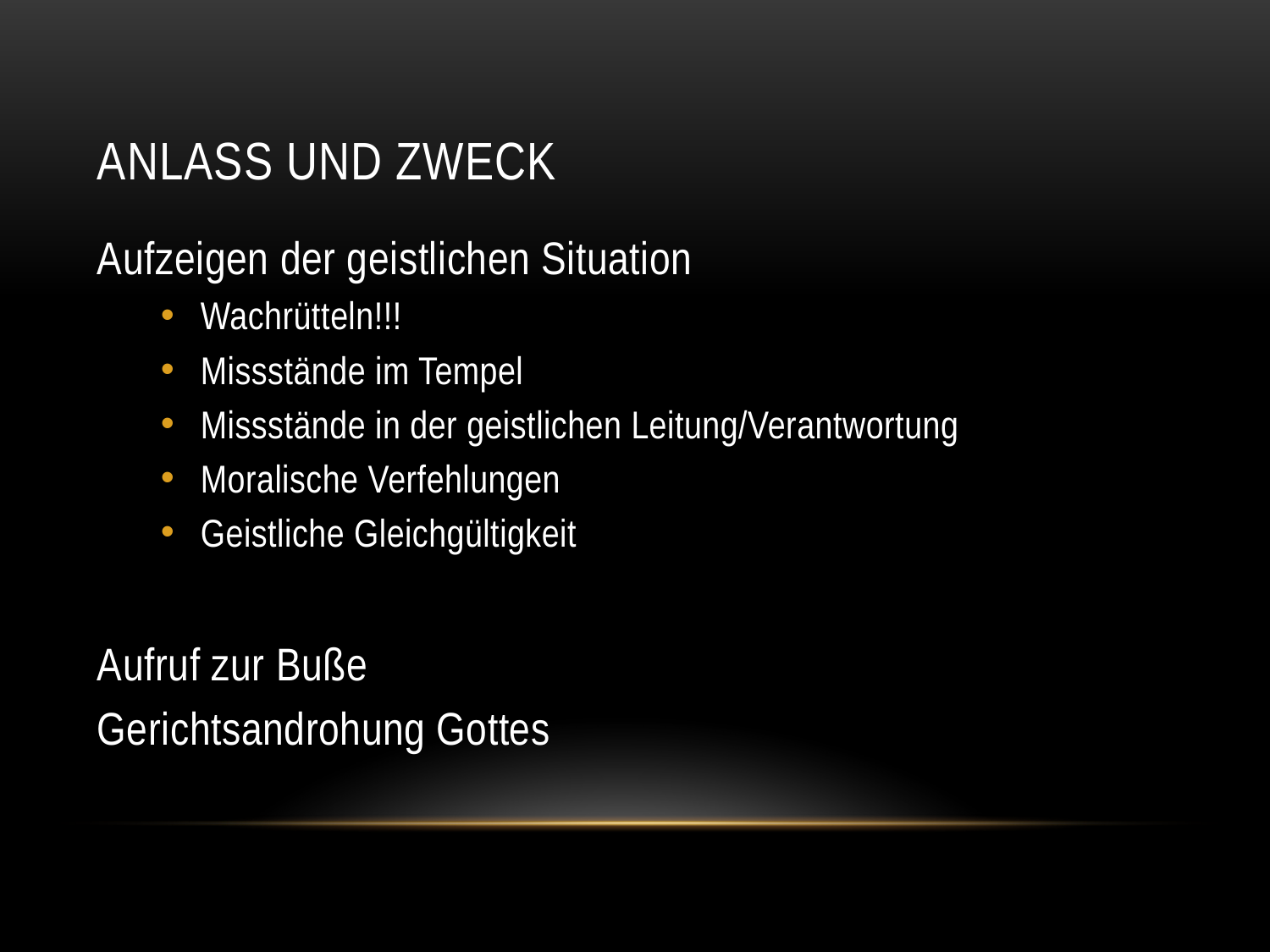

# Anlass und Zweck
Aufzeigen der geistlichen Situation
Wachrütteln!!!
Missstände im Tempel
Missstände in der geistlichen Leitung/Verantwortung
Moralische Verfehlungen
Geistliche Gleichgültigkeit

Aufruf zur Buße
Gerichtsandrohung Gottes